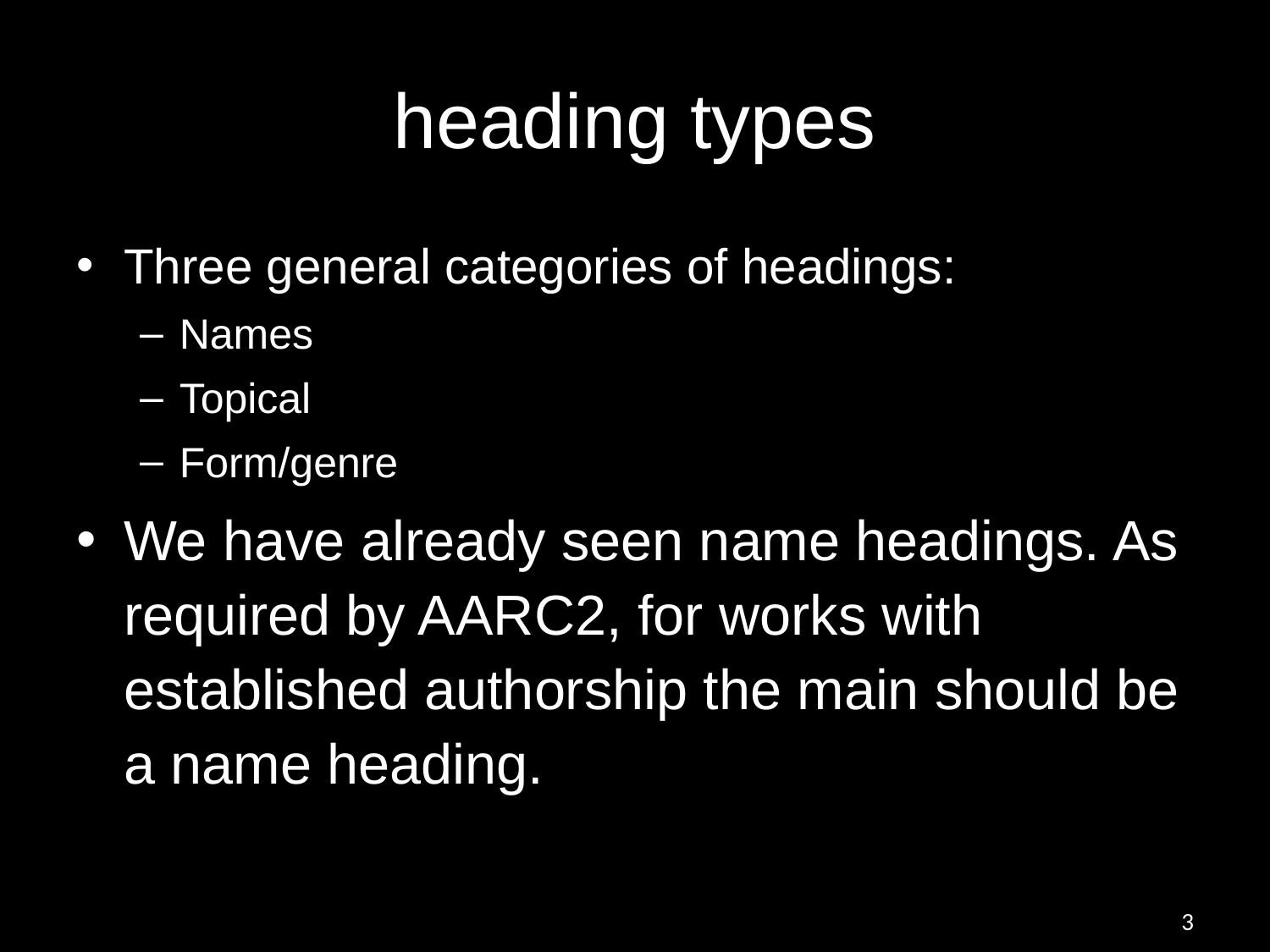

# heading types
Three general categories of headings:
Names
Topical
Form/genre
We have already seen name headings. As required by AARC2, for works with established authorship the main should be a name heading.

3